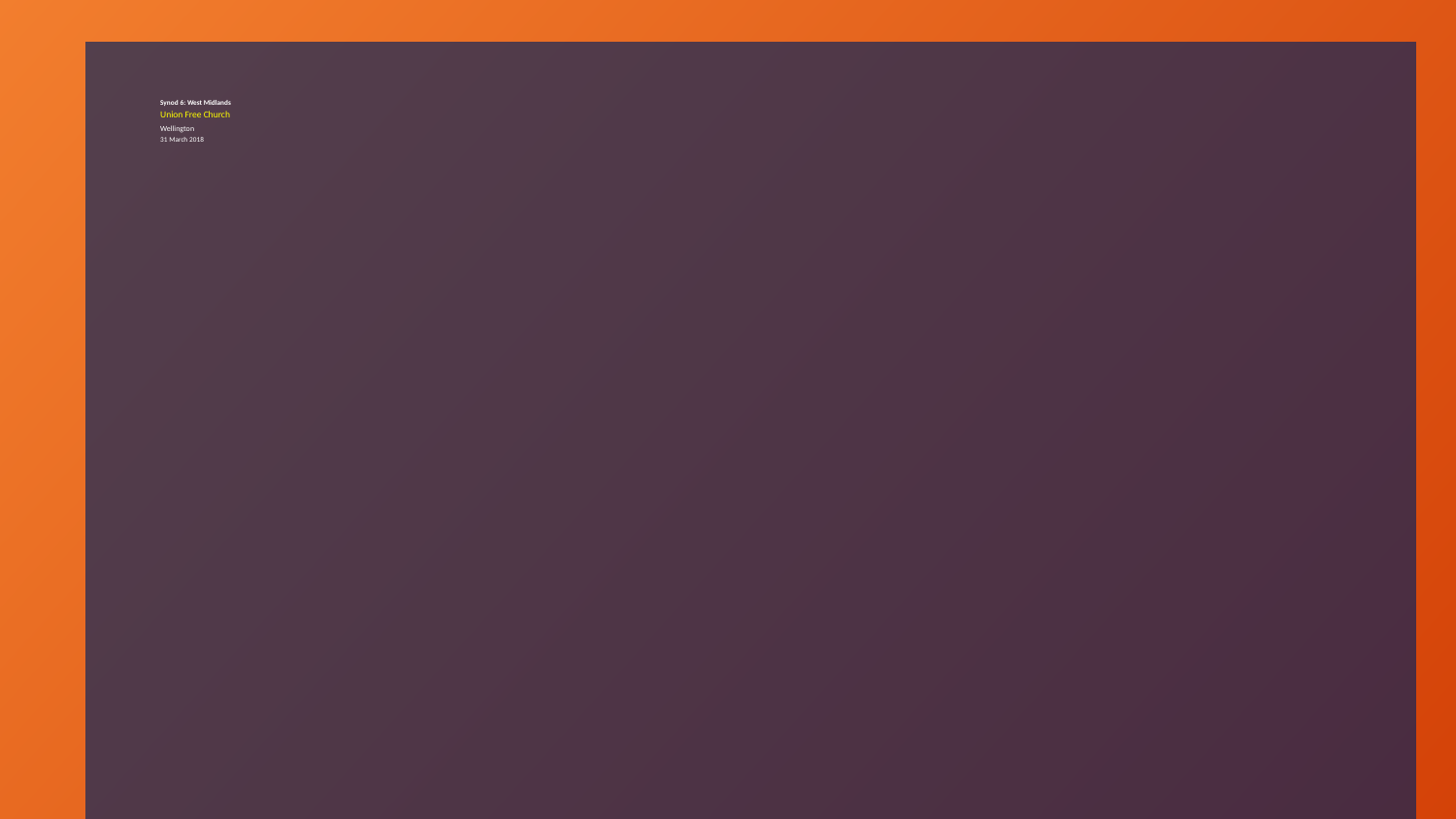

Synod 6: West Midlands
Union Free Church
Wellington
31 March 2018